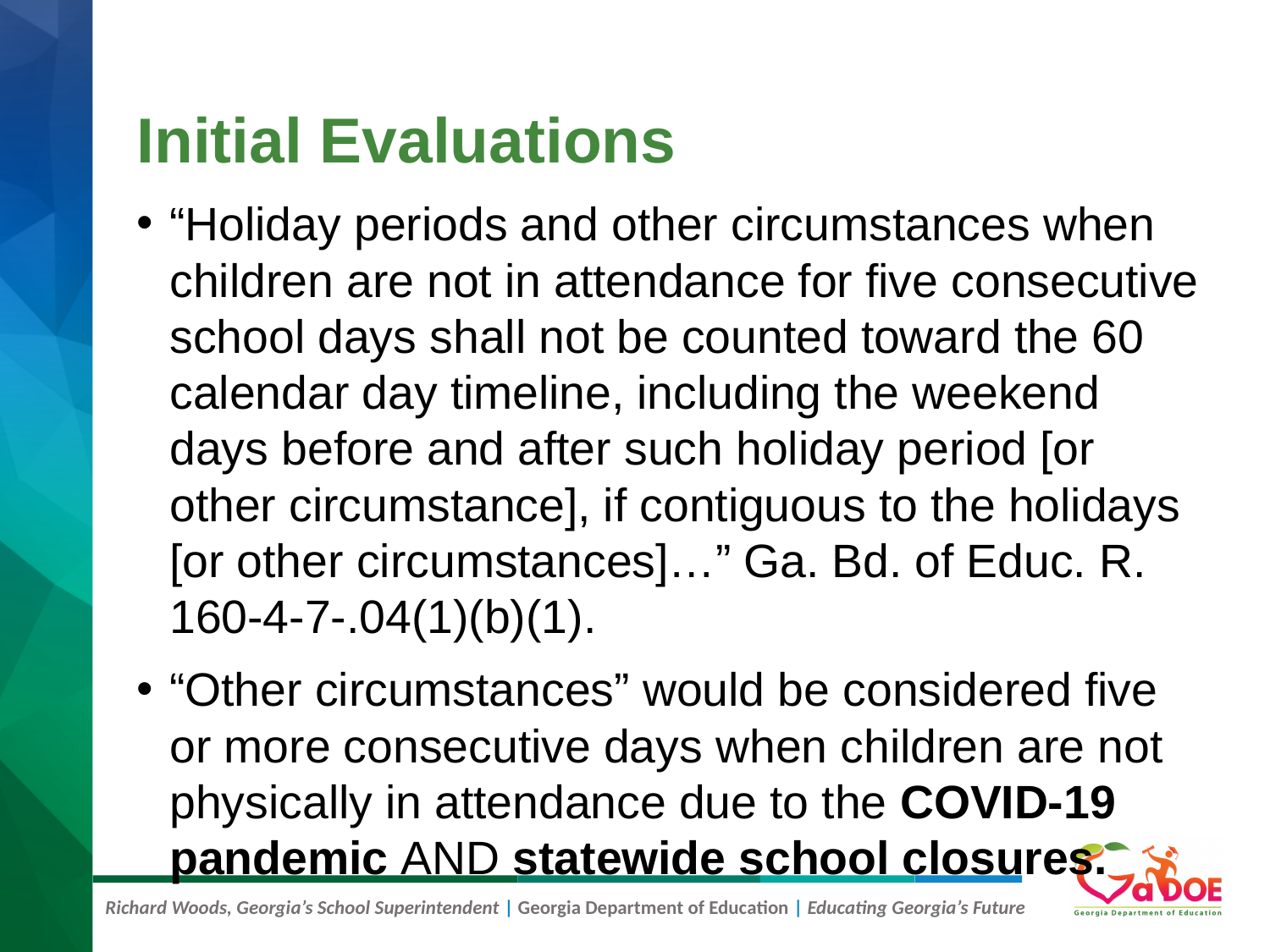

# Initial Evaluations
“Holiday periods and other circumstances when children are not in attendance for five consecutive school days shall not be counted toward the 60 calendar day timeline, including the weekend days before and after such holiday period [or other circumstance], if contiguous to the holidays [or other circumstances]…” Ga. Bd. of Educ. R. 160-4-7-.04(1)(b)(1).
“Other circumstances” would be considered five or more consecutive days when children are not physically in attendance due to the COVID-19 pandemic AND statewide school closures.